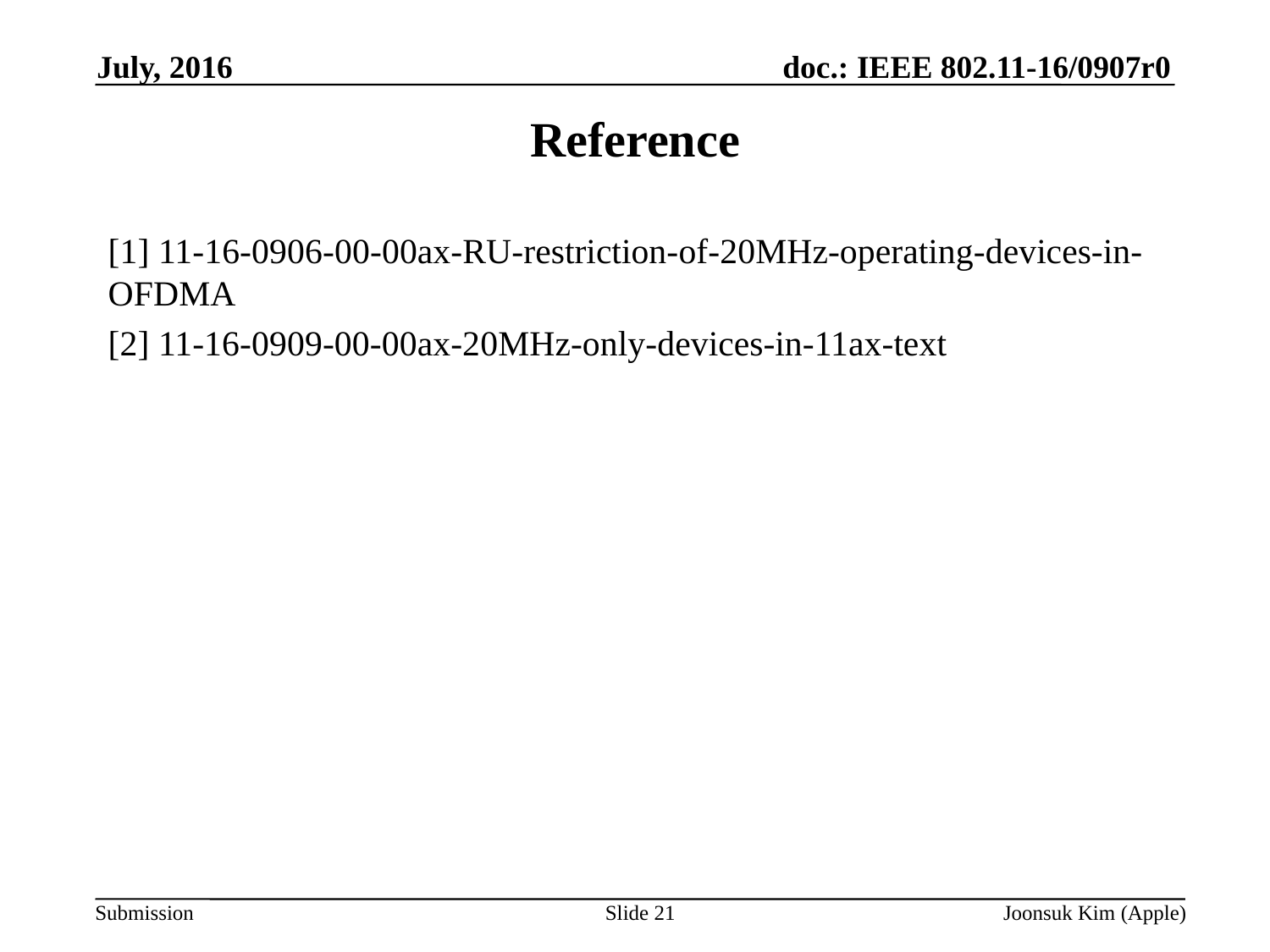

July, 2016
# Reference
[1] 11-16-0906-00-00ax-RU-restriction-of-20MHz-operating-devices-in-OFDMA
[2] 11-16-0909-00-00ax-20MHz-only-devices-in-11ax-text

Slide 21
Joonsuk Kim (Apple)